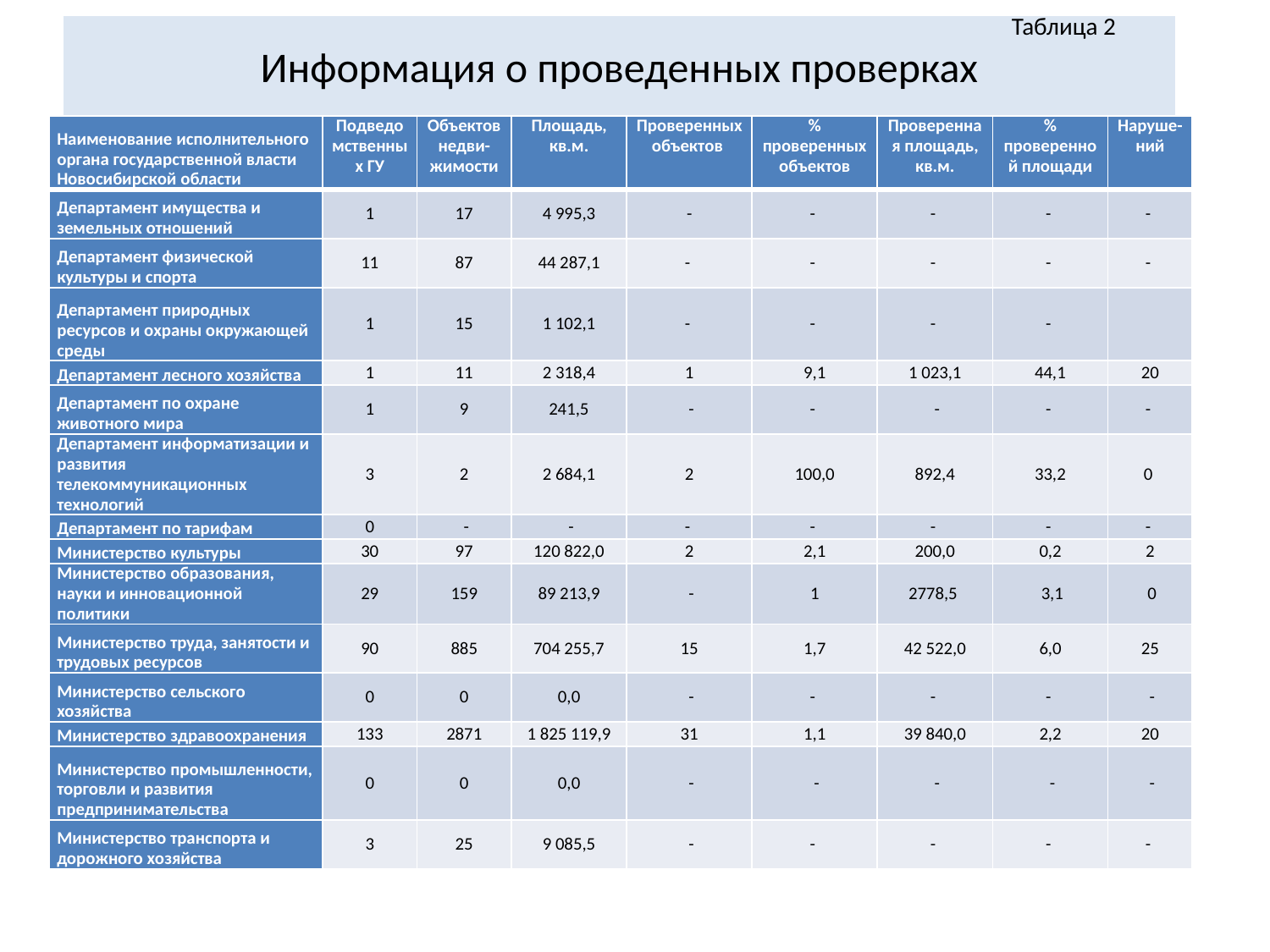

# Таблица 2 Информация о проведенных проверках
| Наименование исполнительного органа государственной власти Новосибирской области | Подведомственных ГУ | Объектов недви-жимости | Площадь, кв.м. | Проверенных объектов | % проверенных объектов | Проверенная площадь, кв.м. | % проверенной площади | Наруше-ний |
| --- | --- | --- | --- | --- | --- | --- | --- | --- |
| Департамент имущества и земельных отношений | 1 | 17 | 4 995,3 | - | - | - | - | - |
| Департамент физической культуры и спорта | 11 | 87 | 44 287,1 | - | - | - | - | - |
| Департамент природных ресурсов и охраны окружающей среды | 1 | 15 | 1 102,1 | - | - | - | - |  |
| Департамент лесного хозяйства | 1 | 11 | 2 318,4 | 1 | 9,1 | 1 023,1 | 44,1 | 20 |
| Департамент по охране животного мира | 1 | 9 | 241,5 | - | - | - | - | - |
| Департамент информатизации и развития телекоммуникационных технологий | 3 | 2 | 2 684,1 | 2 | 100,0 | 892,4 | 33,2 | 0 |
| Департамент по тарифам | 0 | - | - | - | - | - | - | - |
| Министерство культуры | 30 | 97 | 120 822,0 | 2 | 2,1 | 200,0 | 0,2 | 2 |
| Министерство образования, науки и инновационной политики | 29 | 159 | 89 213,9 | - | 1 | 2778,5 | 3,1 | 0 |
| Министерство труда, занятости и трудовых ресурсов | 90 | 885 | 704 255,7 | 15 | 1,7 | 42 522,0 | 6,0 | 25 |
| Министерство сельского хозяйства | 0 | 0 | 0,0 | - | - | - | - | - |
| Министерство здравоохранения | 133 | 2871 | 1 825 119,9 | 31 | 1,1 | 39 840,0 | 2,2 | 20 |
| Министерство промышленности, торговли и развития предпринимательства | 0 | 0 | 0,0 | - | - | - | - | - |
| Министерство транспорта и дорожного хозяйства | 3 | 25 | 9 085,5 | - | - | - | - | - |